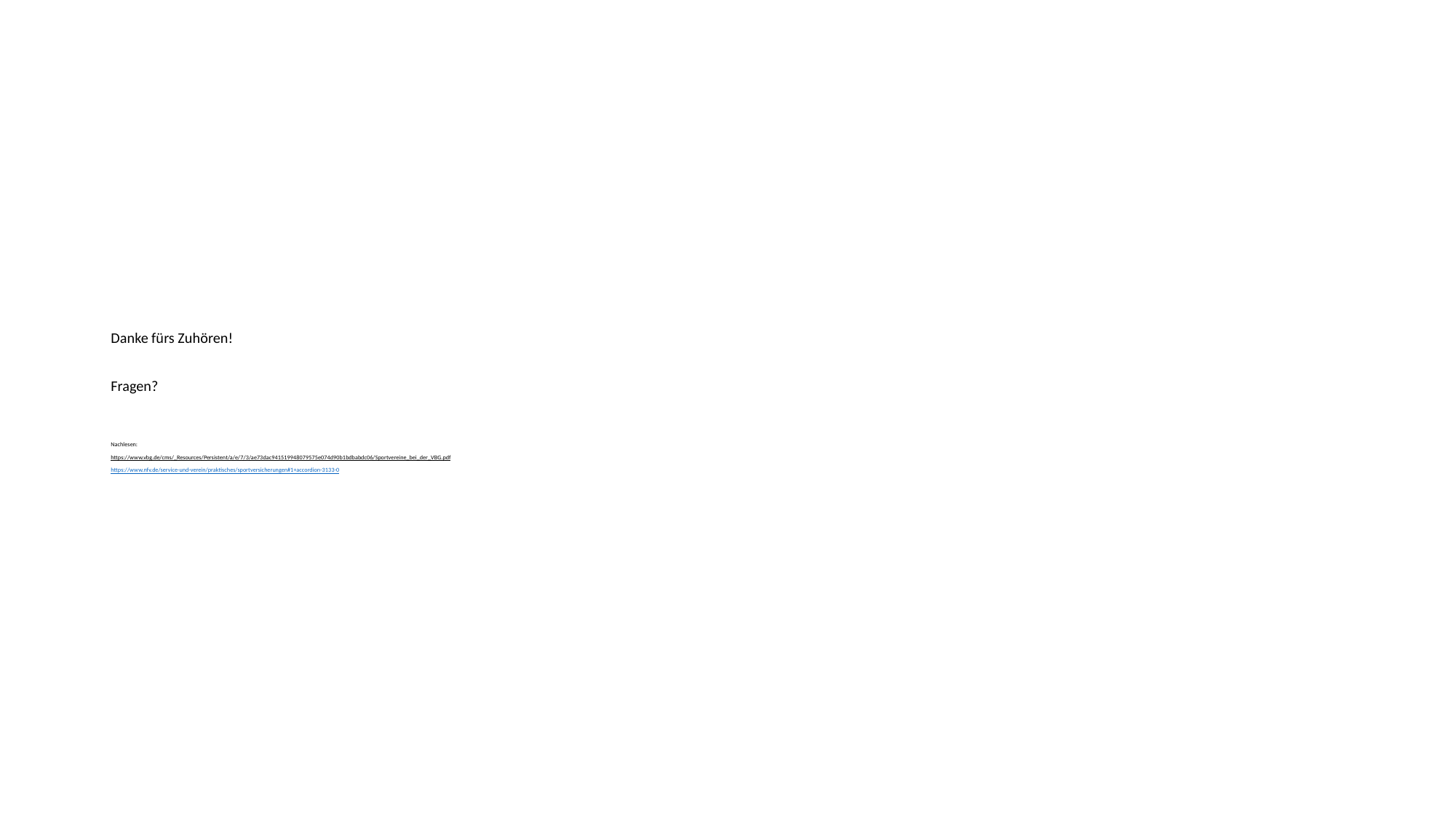

# Danke fürs Zuhören! Fragen? Nachlesen: https://www.vbg.de/cms/_Resources/Persistent/a/e/7/3/ae73dac941519948079575e074d90b1bdbabdc06/Sportvereine_bei_der_VBG.pdf https://www.nfv.de/service-und-verein/praktisches/sportversicherungen#1+accordion-3133-0